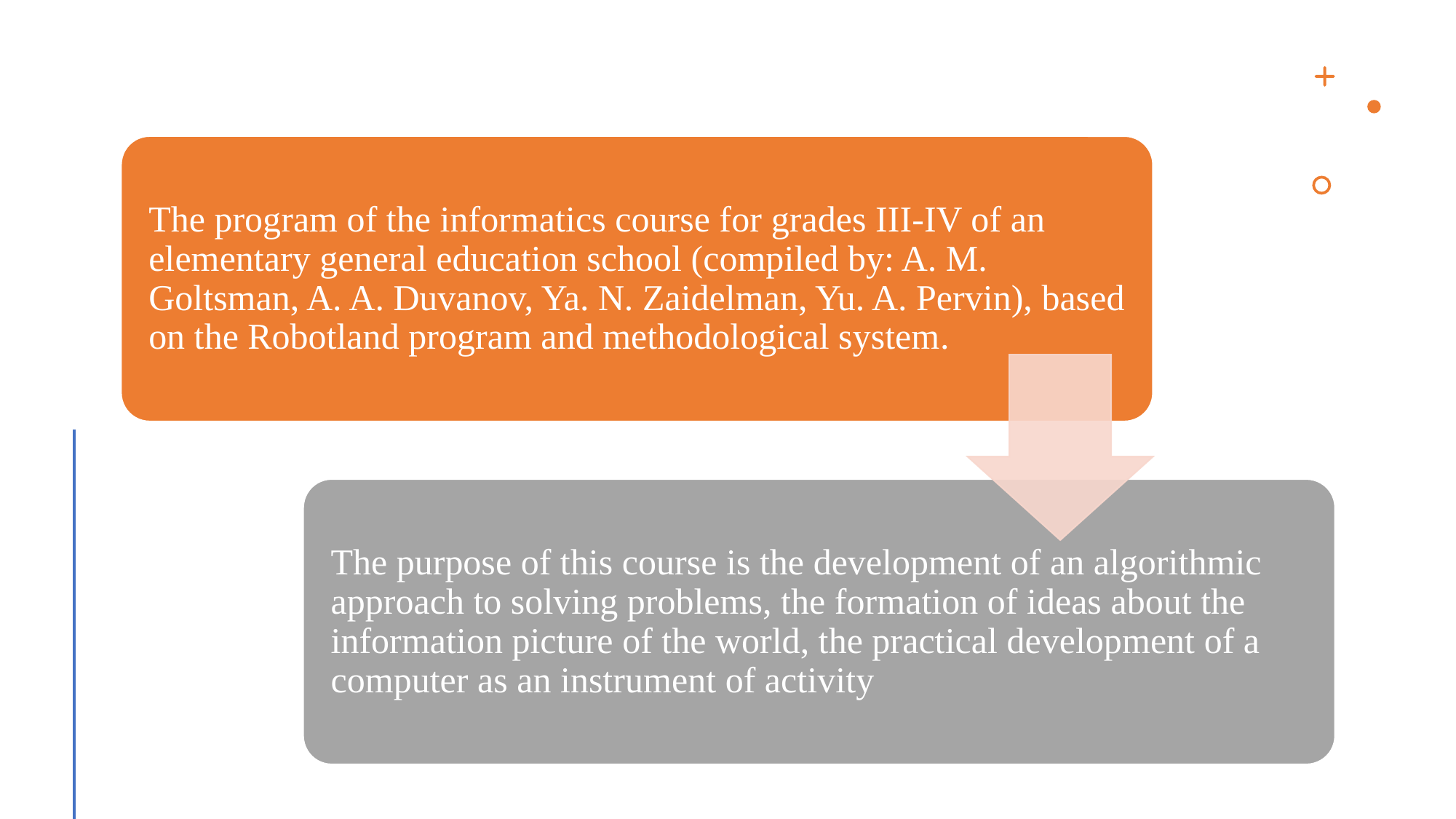

The program of the informatics course for grades III-IV of an elementary general education school (compiled by: A. M. Goltsman, A. A. Duvanov, Ya. N. Zaidelman, Yu. A. Pervin), based on the Robotland program and methodological system.
The purpose of this course is the development of an algorithmic approach to solving problems, the formation of ideas about the information picture of the world, the practical development of a computer as an instrument of activity